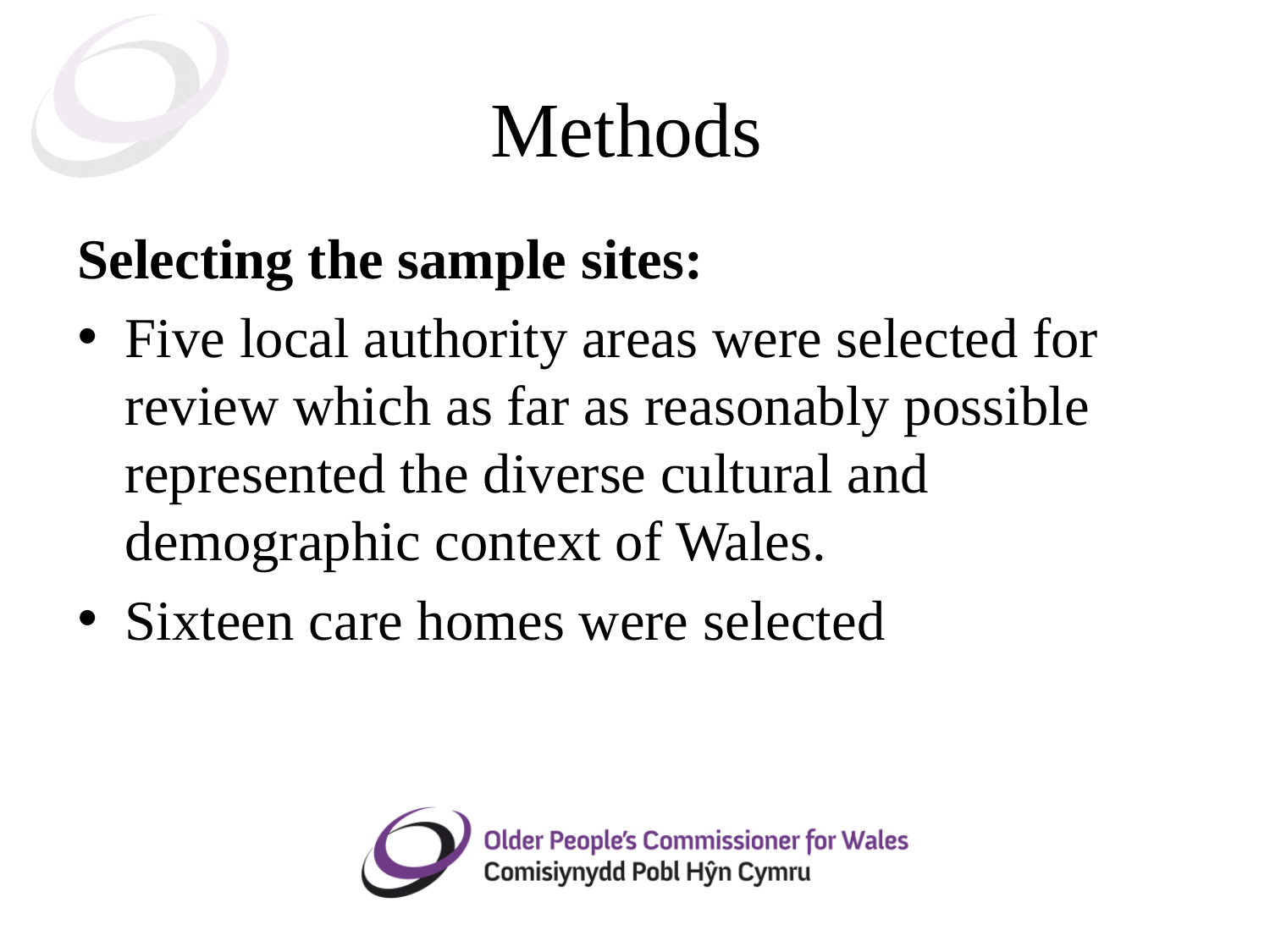

# Methods
Selecting the sample sites:
Five local authority areas were selected for review which as far as reasonably possible represented the diverse cultural and demographic context of Wales.
Sixteen care homes were selected